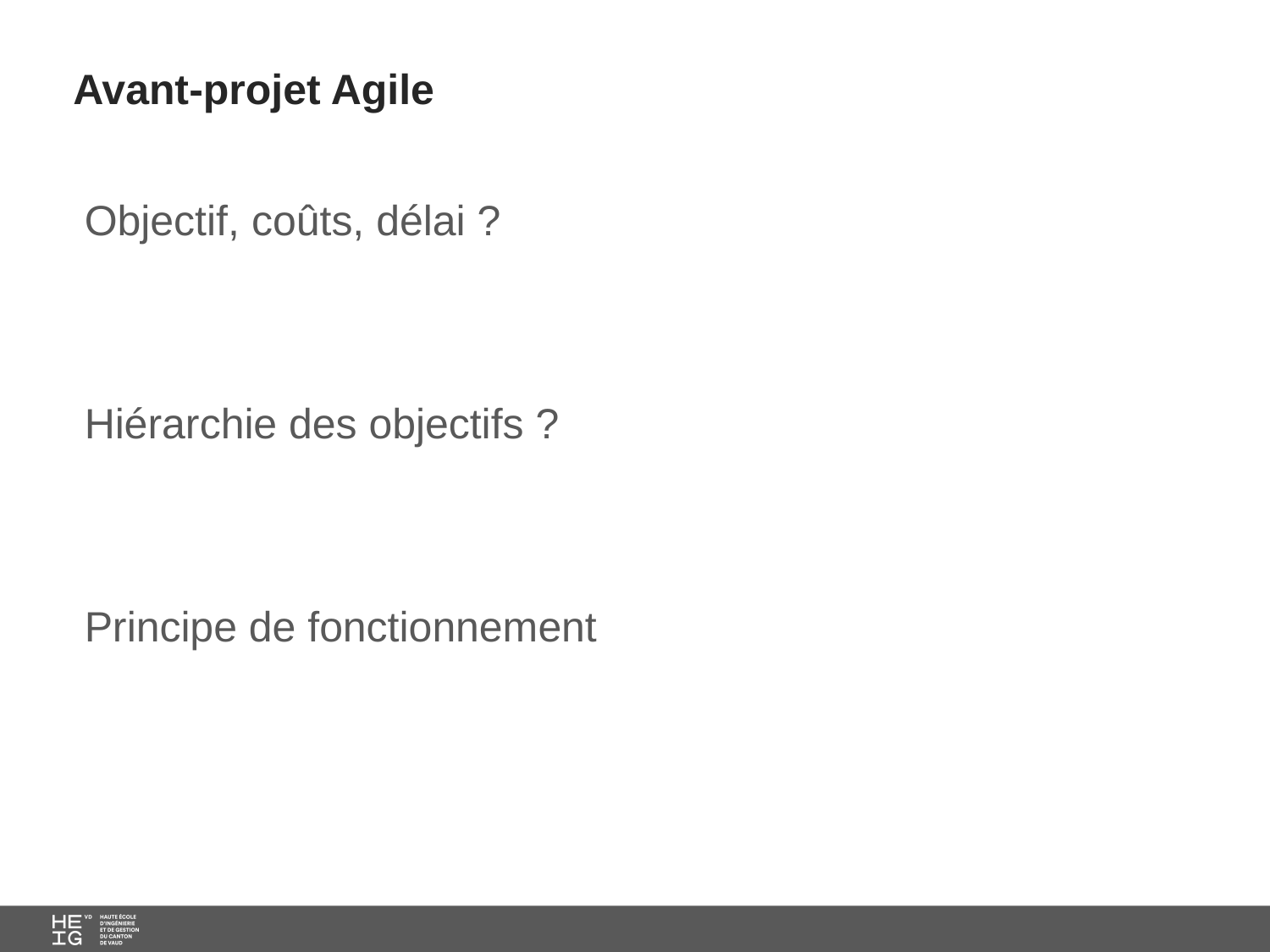

# Avant-projet Agile
Objectif, coûts, délai ?

Hiérarchie des objectifs ?

Principe de fonctionnement